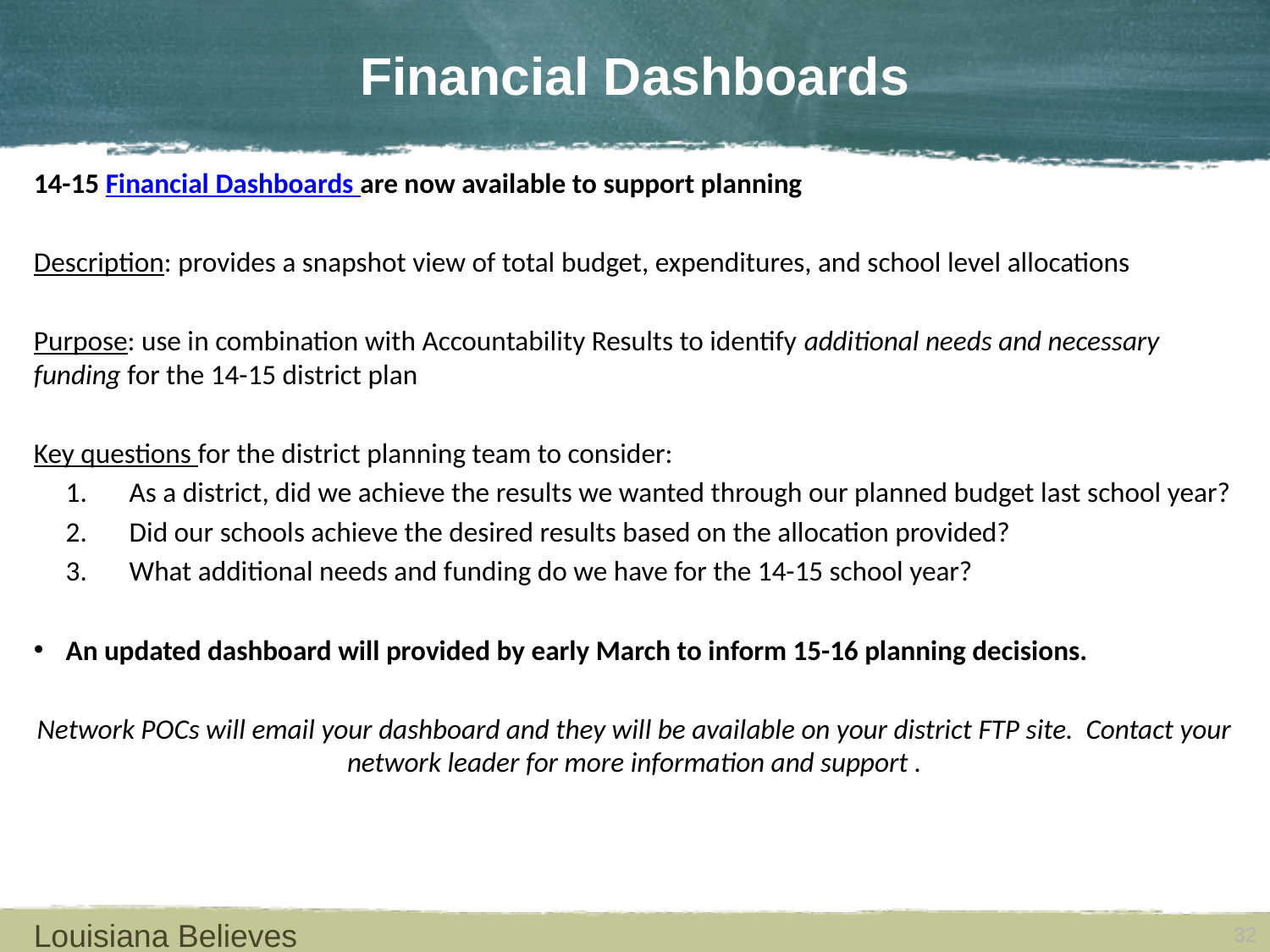

# Financial Dashboards
14-15 Financial Dashboards are now available to support planning

Description: provides a snapshot view of total budget, expenditures, and school level allocations

Purpose: use in combination with Accountability Results to identify additional needs and necessary funding for the 14-15 district plan

Key questions for the district planning team to consider:
As a district, did we achieve the results we wanted through our planned budget last school year?
Did our schools achieve the desired results based on the allocation provided?
What additional needs and funding do we have for the 14-15 school year?

An updated dashboard will provided by early March to inform 15-16 planning decisions.

Network POCs will email your dashboard and they will be available on your district FTP site.  Contact your network leader for more information and support .
Louisiana Believes
32